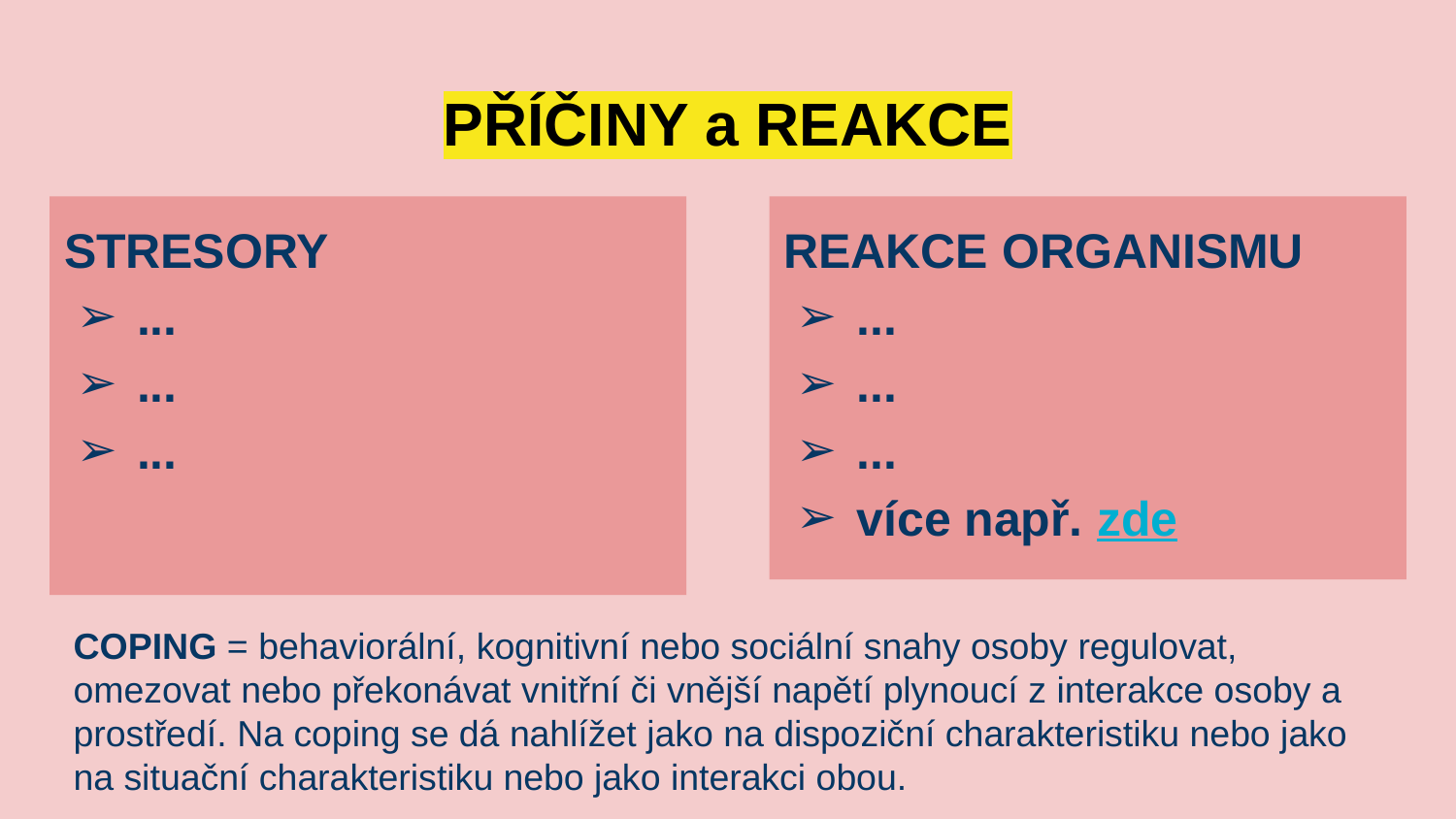

# PŘÍČINY a REAKCE
STRESORY
...
...
...
REAKCE ORGANISMU
...
...
...
více např. zde

COPING = behaviorální, kognitivní nebo sociální snahy osoby regulovat, omezovat nebo překonávat vnitřní či vnější napětí plynoucí z interakce osoby a prostředí. Na coping se dá nahlížet jako na dispoziční charakteristiku nebo jako na situační charakteristiku nebo jako interakci obou.